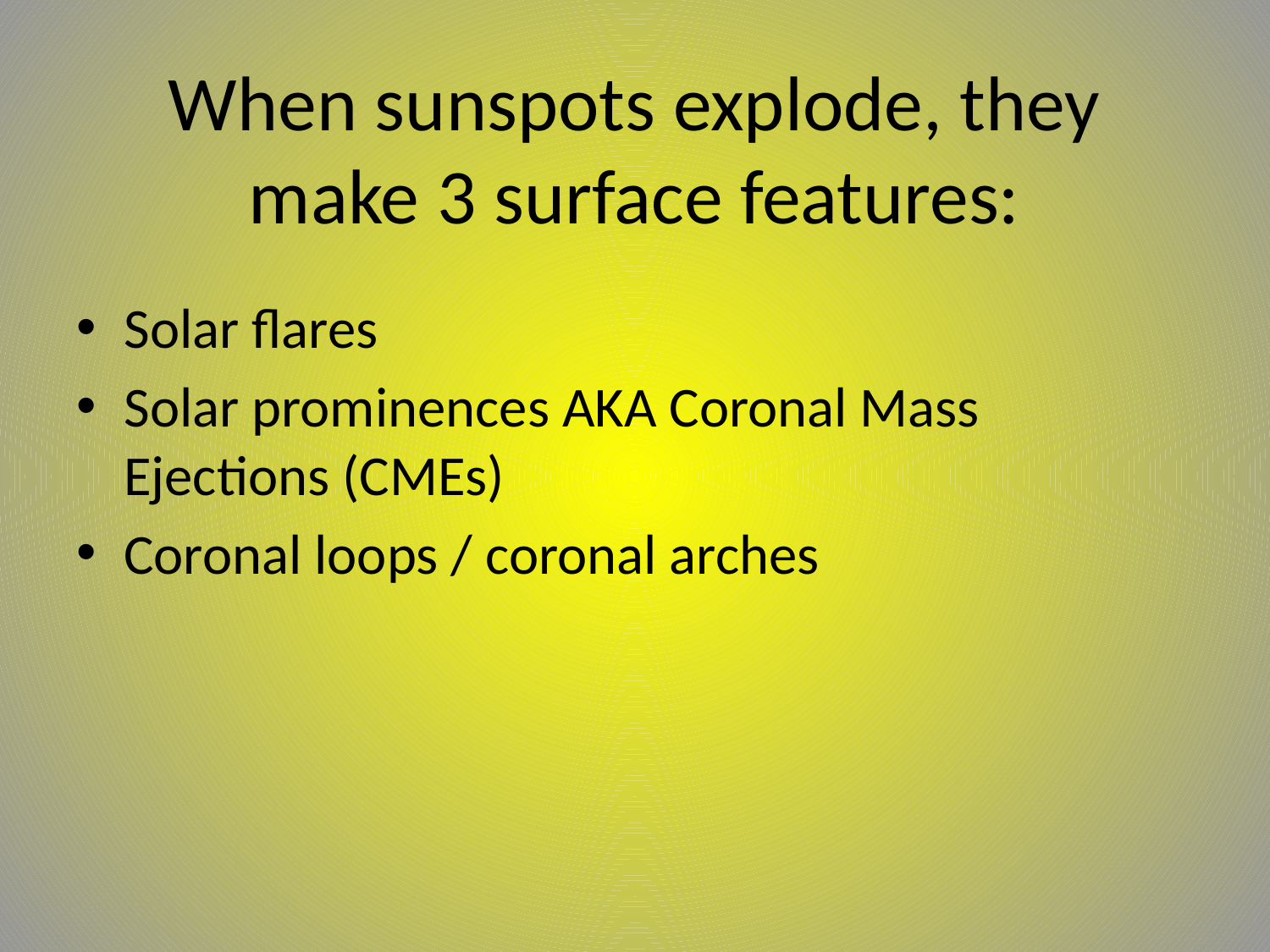

# When sunspots explode, they make 3 surface features:
Solar flares
Solar prominences AKA Coronal Mass Ejections (CMEs)
Coronal loops / coronal arches